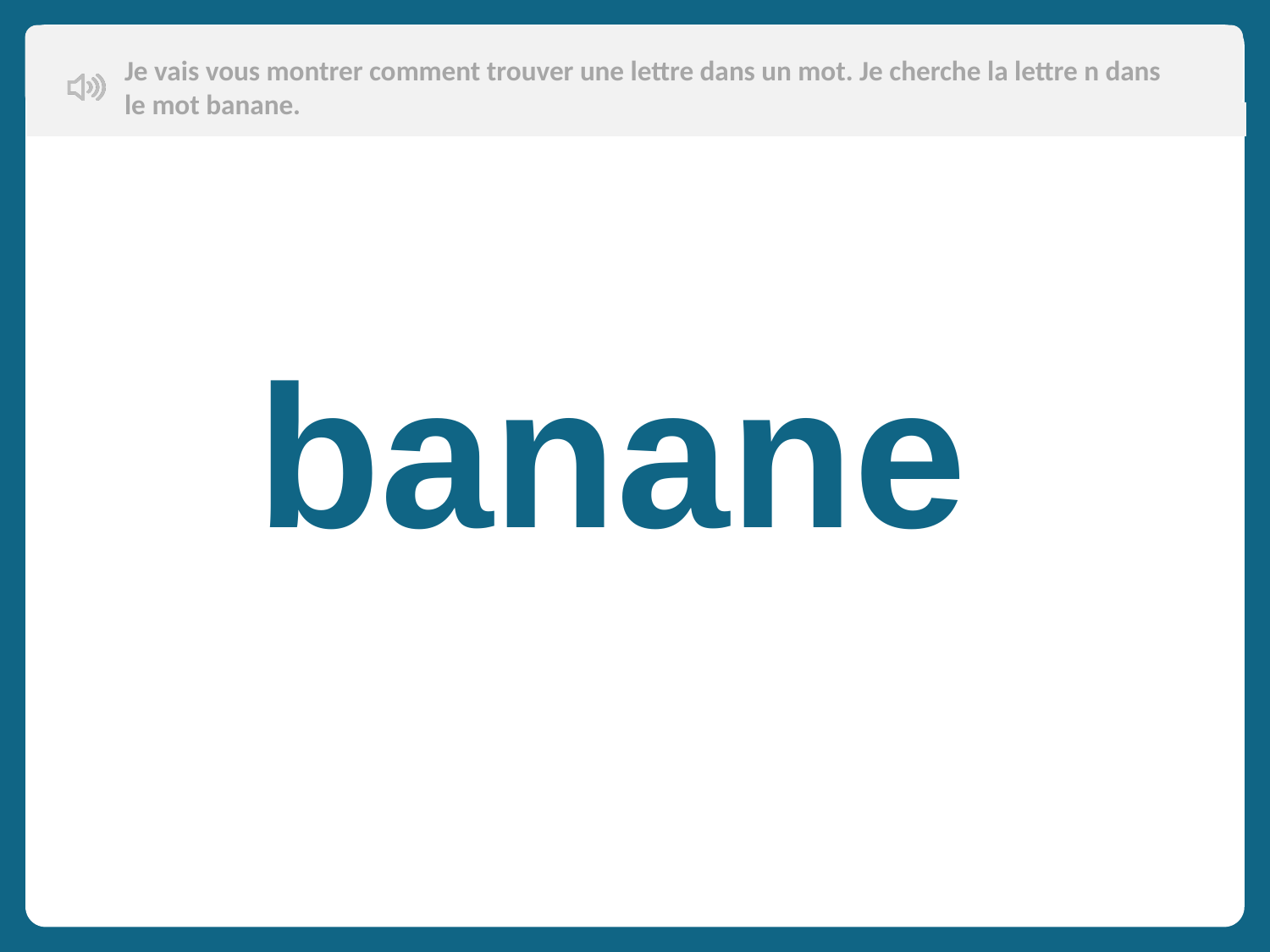

Je vais vous montrer comment trouver une lettre dans un mot. Je cherche la lettre n dans le mot banane.

banane